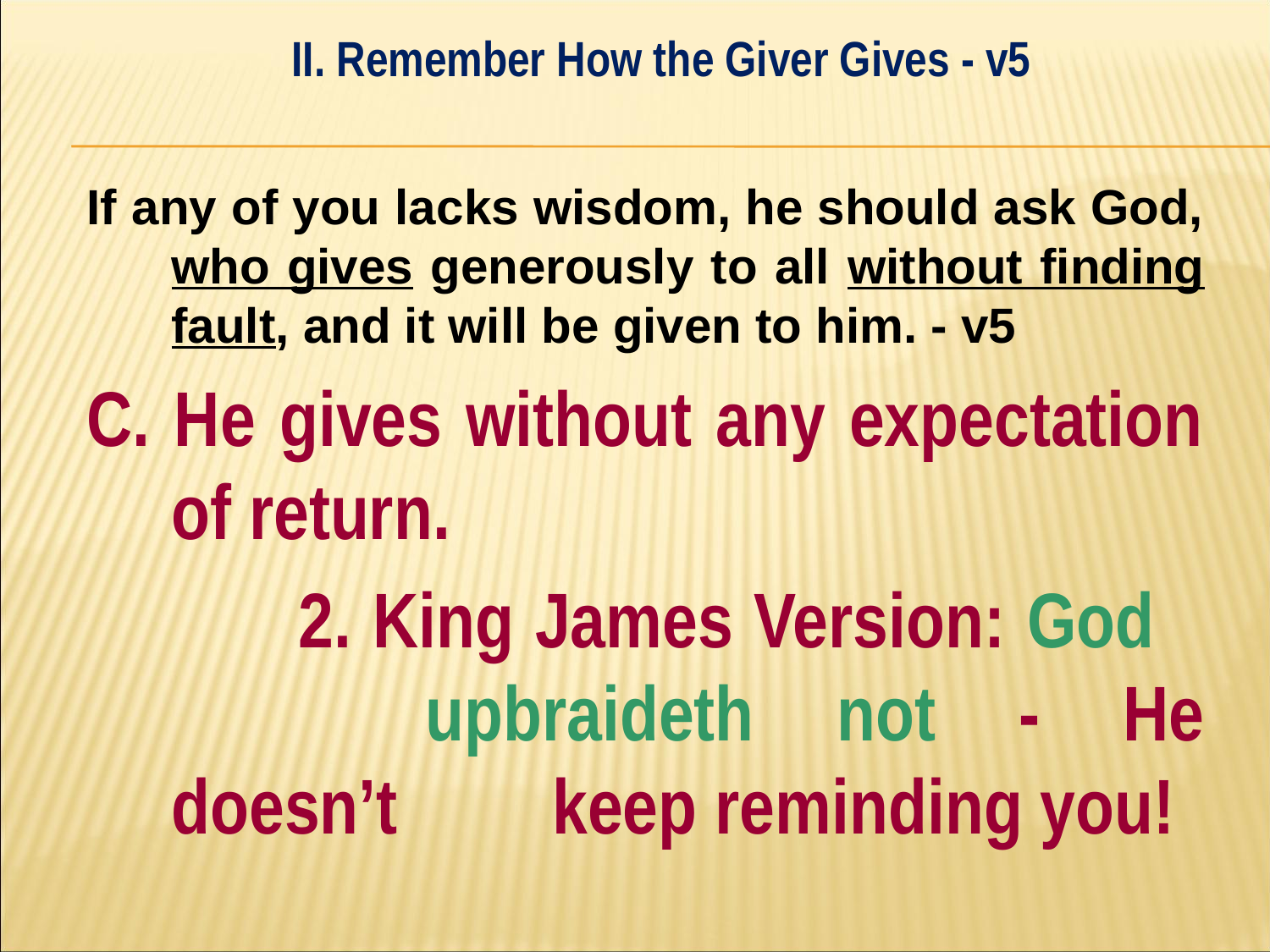

II. Remember How the Giver Gives - v5
#
If any of you lacks wisdom, he should ask God, who gives generously to all without finding fault, and it will be given to him. - v5
C. He gives without any expectation of return.
		2. King James Version: God 			upbraideth not - He doesn’t 		keep reminding you!